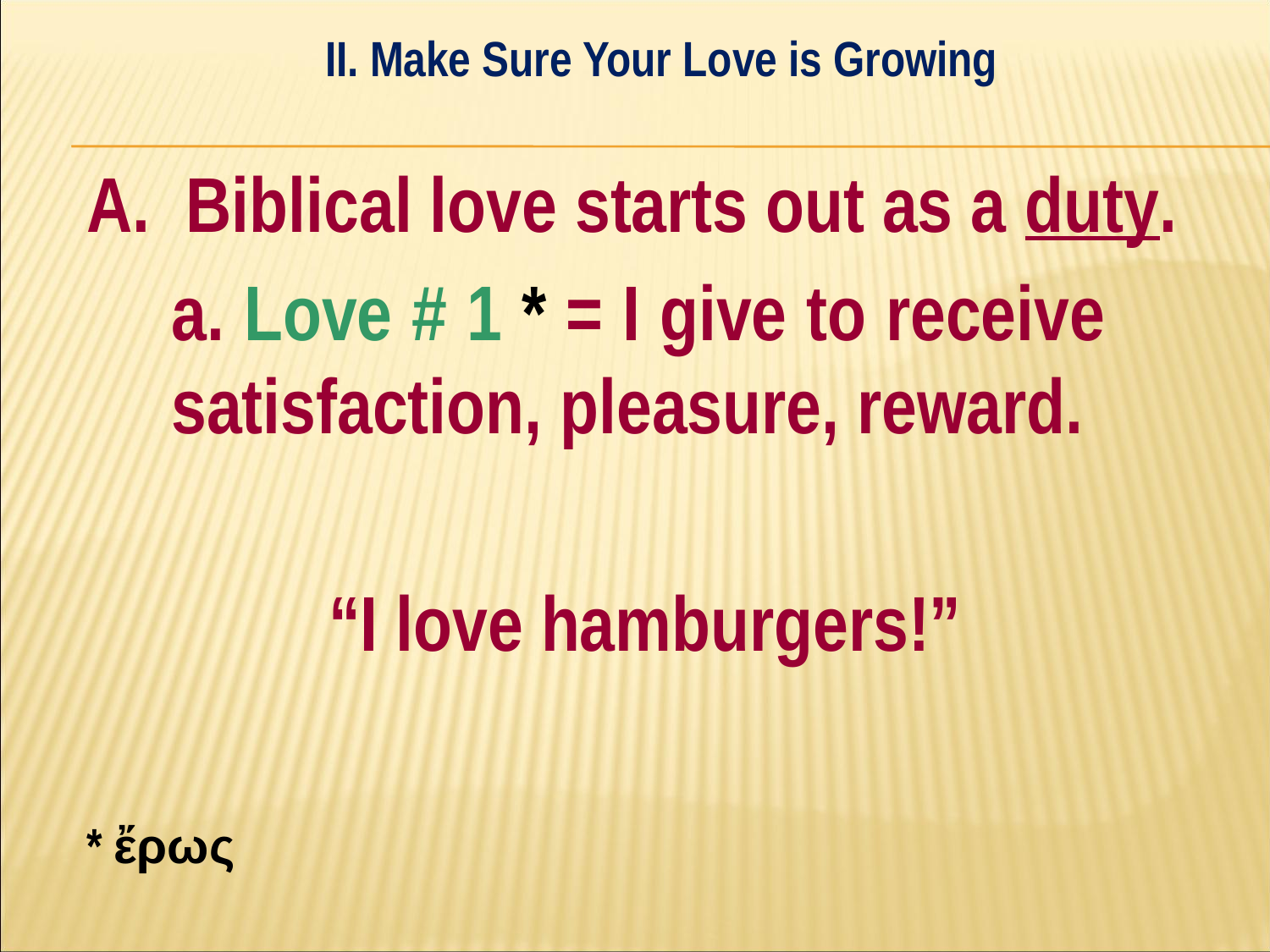

II. Make Sure Your Love is Growing
#
A.  Biblical love starts out as a duty.
	a. Love # 1 * = I give to receive 	satisfaction, pleasure, reward.

“I love hamburgers!”

* ἔρως